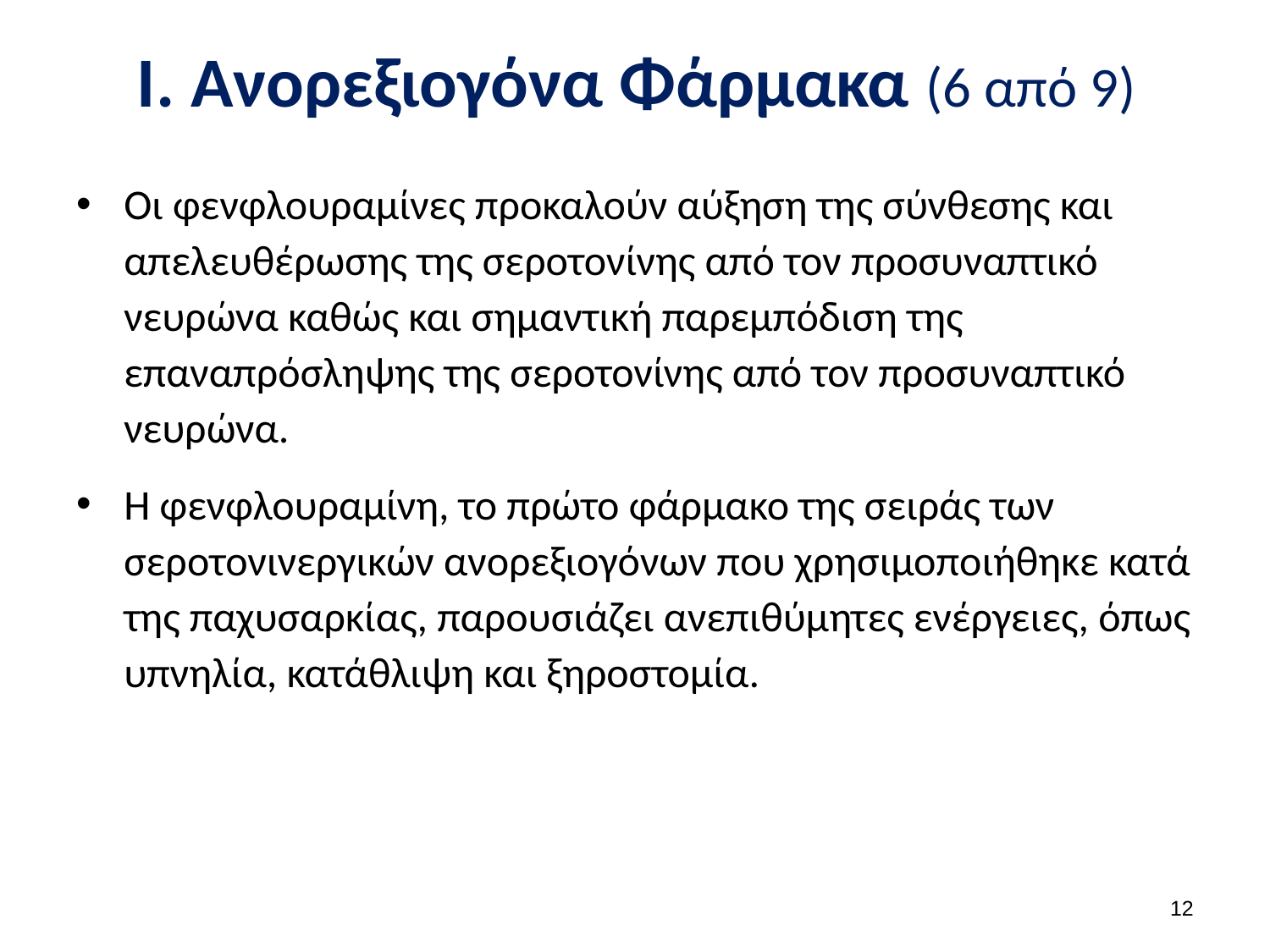

# Ι. Ανορεξιογόνα Φάρμακα (6 από 9)
Οι φενφλουραμίνες προκαλούν αύξηση της σύνθεσης και απελευθέρωσης της σεροτονίνης από τον προσυναπτικό νευρώνα καθώς και σημαντική παρεμπόδιση της επαναπρόσληψης της σεροτονίνης από τον προσυναπτικό νευρώνα.
Η φενφλουραμίνη, το πρώτο φάρμακο της σειράς των σεροτονινεργικών ανορεξιογόνων που χρησιμοποιήθηκε κατά της παχυσαρκίας, παρουσιάζει ανεπιθύμητες ενέργειες, όπως υπνηλία, κατάθλιψη και ξηροστομία.
12